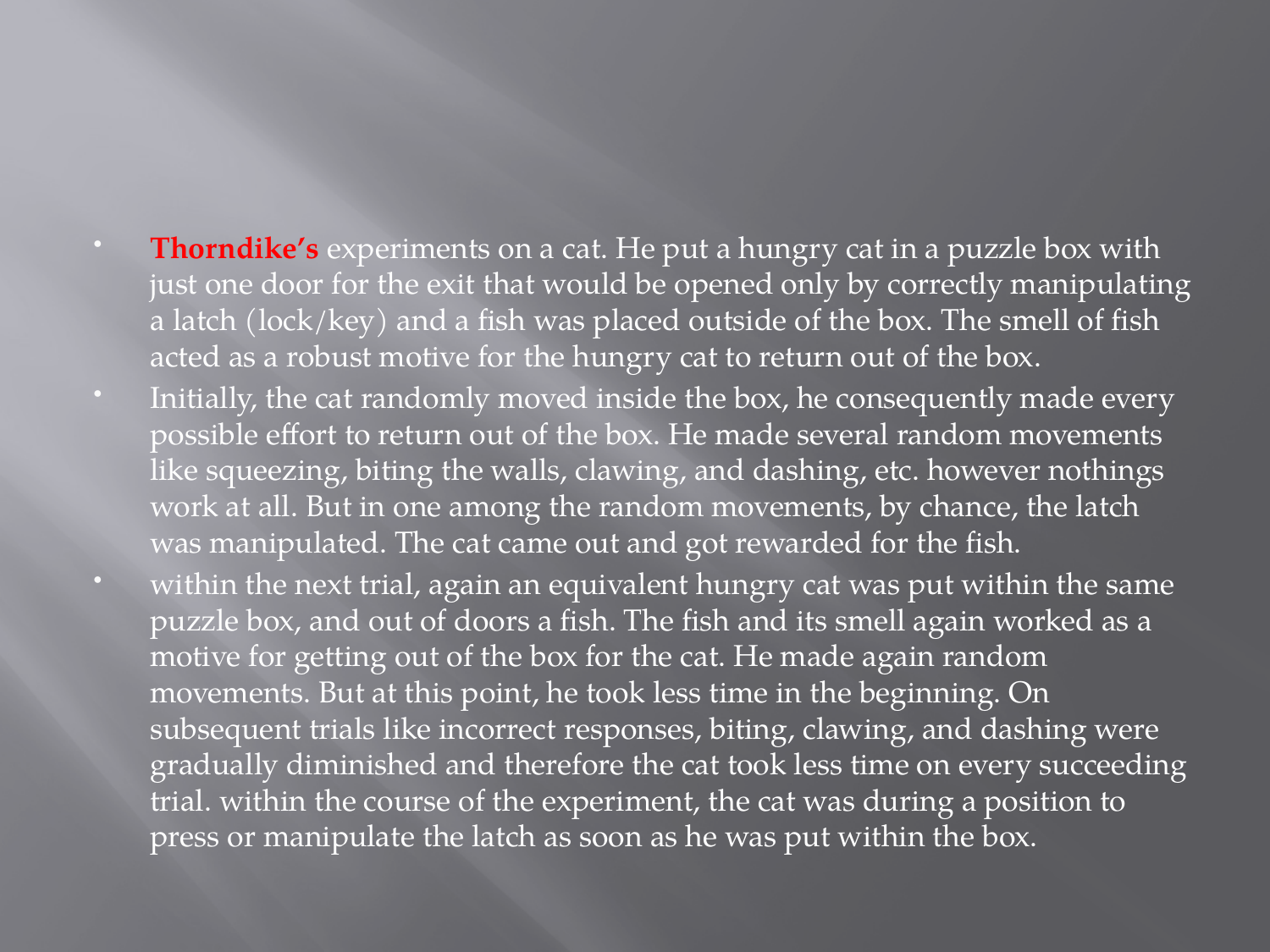

#
Thorndike’s experiments on a cat. He put a hungry cat in a puzzle box with just one door for the exit that would be opened only by correctly manipulating a latch (lock/key) and a fish was placed outside of the box. The smell of fish acted as a robust motive for the hungry cat to return out of the box.
Initially, the cat randomly moved inside the box, he consequently made every possible effort to return out of the box. He made several random movements like squeezing, biting the walls, clawing, and dashing, etc. however nothings work at all. But in one among the random movements, by chance, the latch was manipulated. The cat came out and got rewarded for the fish.
within the next trial, again an equivalent hungry cat was put within the same puzzle box, and out of doors a fish. The fish and its smell again worked as a motive for getting out of the box for the cat. He made again random movements. But at this point, he took less time in the beginning. On subsequent trials like incorrect responses, biting, clawing, and dashing were gradually diminished and therefore the cat took less time on every succeeding trial. within the course of the experiment, the cat was during a position to press or manipulate the latch as soon as he was put within the box.